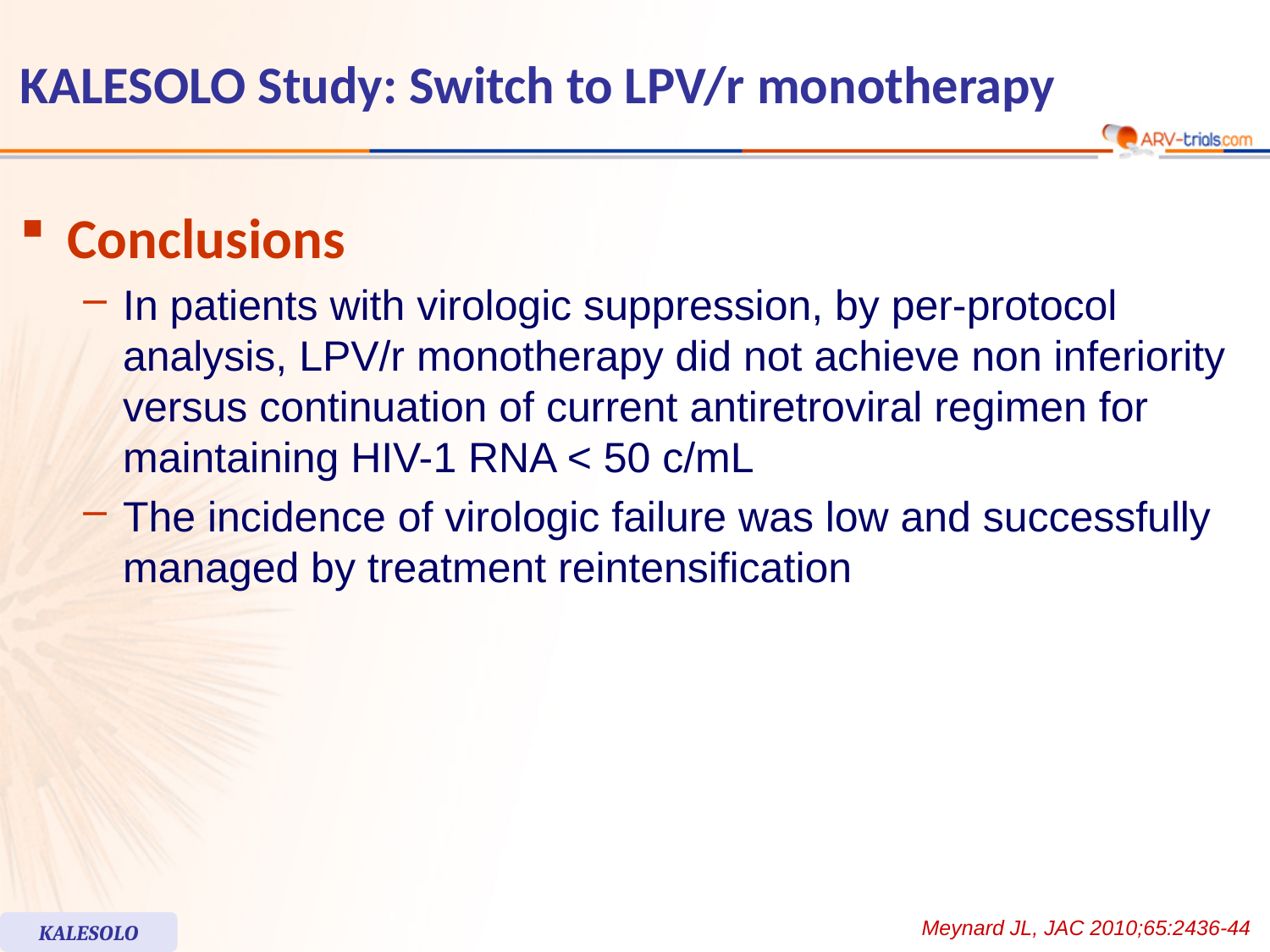

# KALESOLO Study: Switch to LPV/r monotherapy
Conclusions
In patients with virologic suppression, by per-protocol analysis, LPV/r monotherapy did not achieve non inferiority versus continuation of current antiretroviral regimen for maintaining HIV-1 RNA < 50 c/mL
The incidence of virologic failure was low and successfully managed by treatment reintensification

Meynard JL, JAC 2010;65:2436-44
KALESOLO